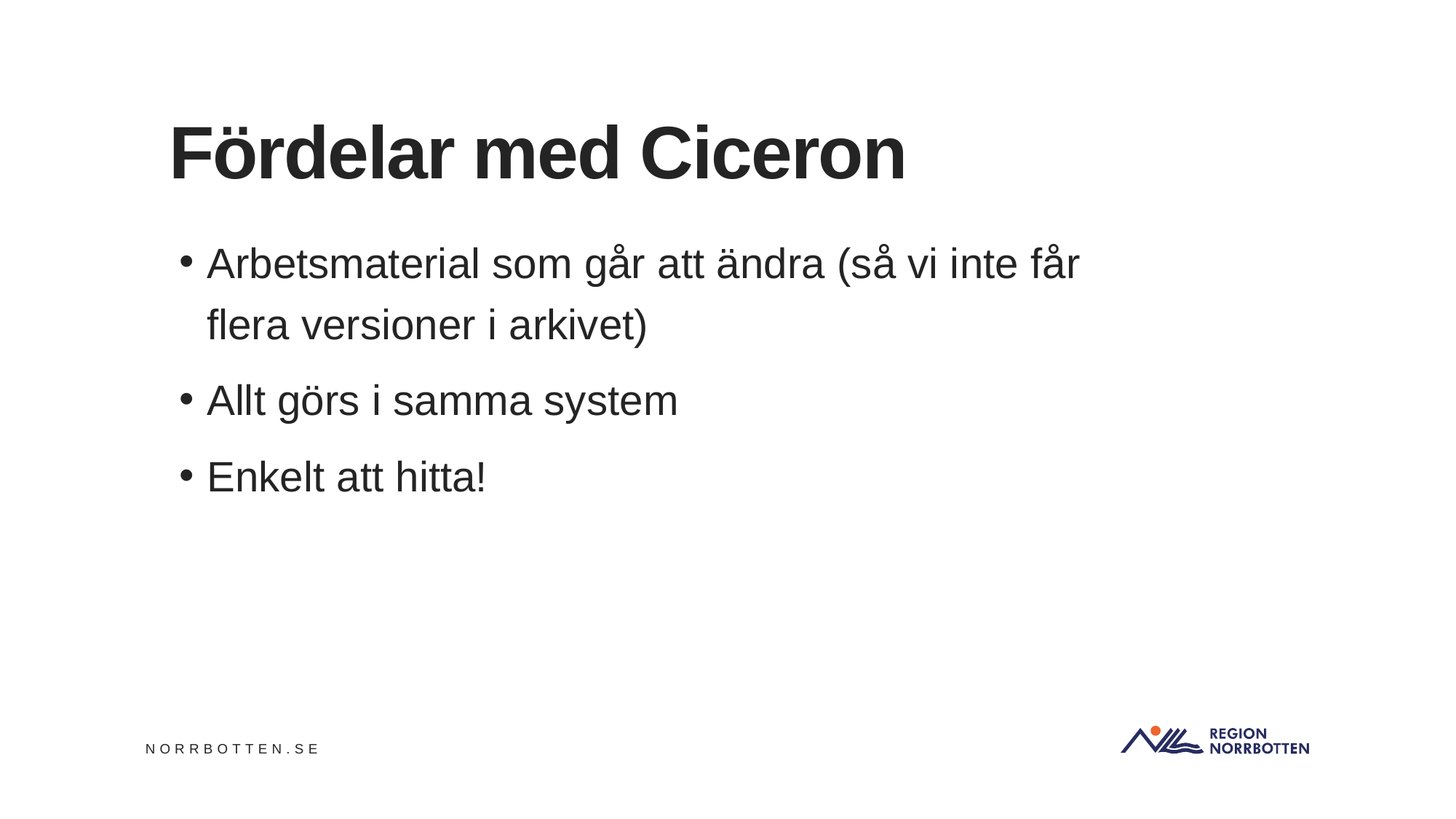

# Fördelar med Ciceron
Arbetsmaterial som går att ändra (så vi inte får flera versioner i arkivet)
Allt görs i samma system
Enkelt att hitta!